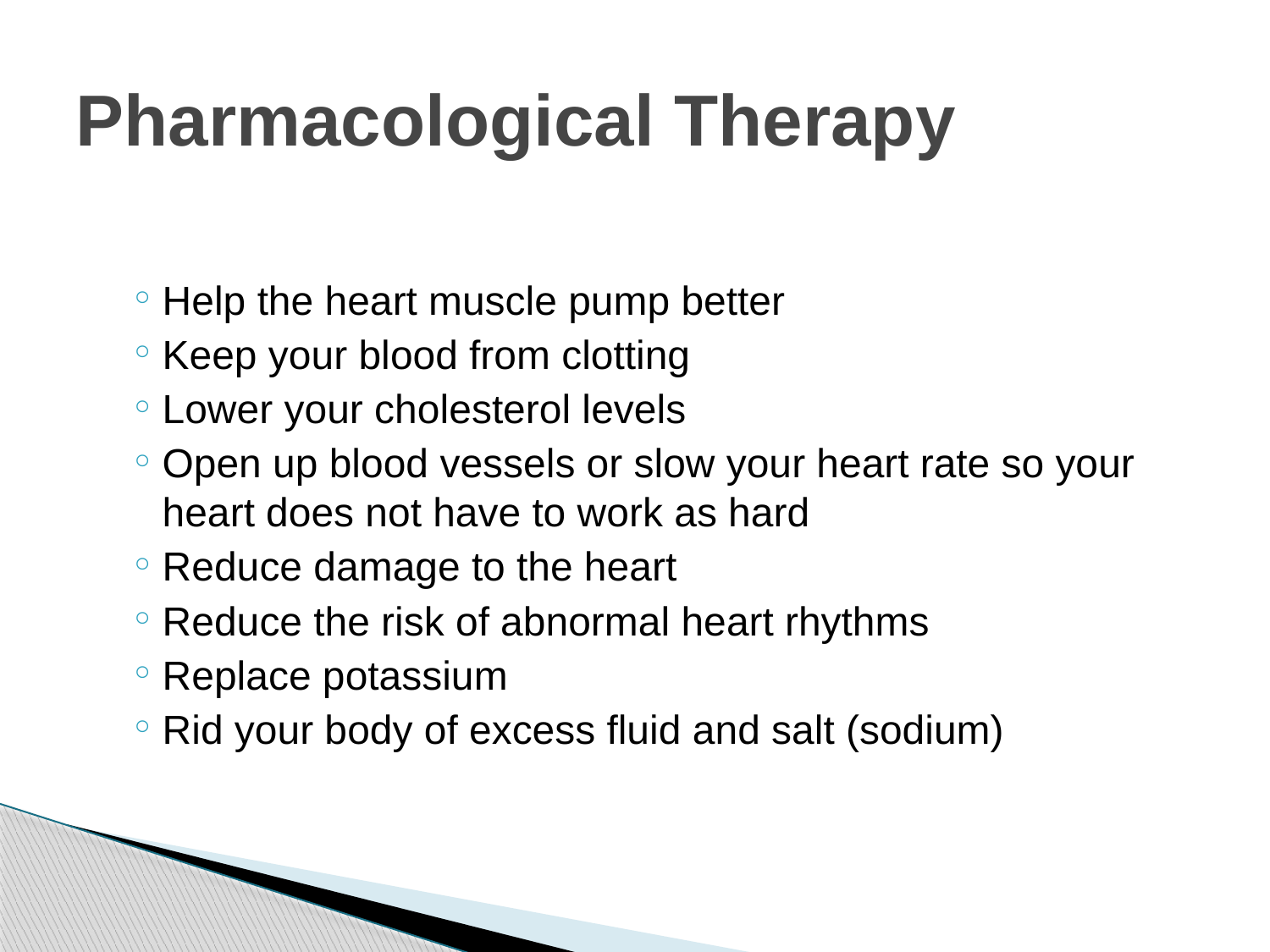

# Pharmacological Therapy

Help the heart muscle pump better
Keep your blood from clotting
Lower your cholesterol levels
Open up blood vessels or slow your heart rate so your heart does not have to work as hard
Reduce damage to the heart
Reduce the risk of abnormal heart rhythms
Replace potassium
Rid your body of excess fluid and salt (sodium)